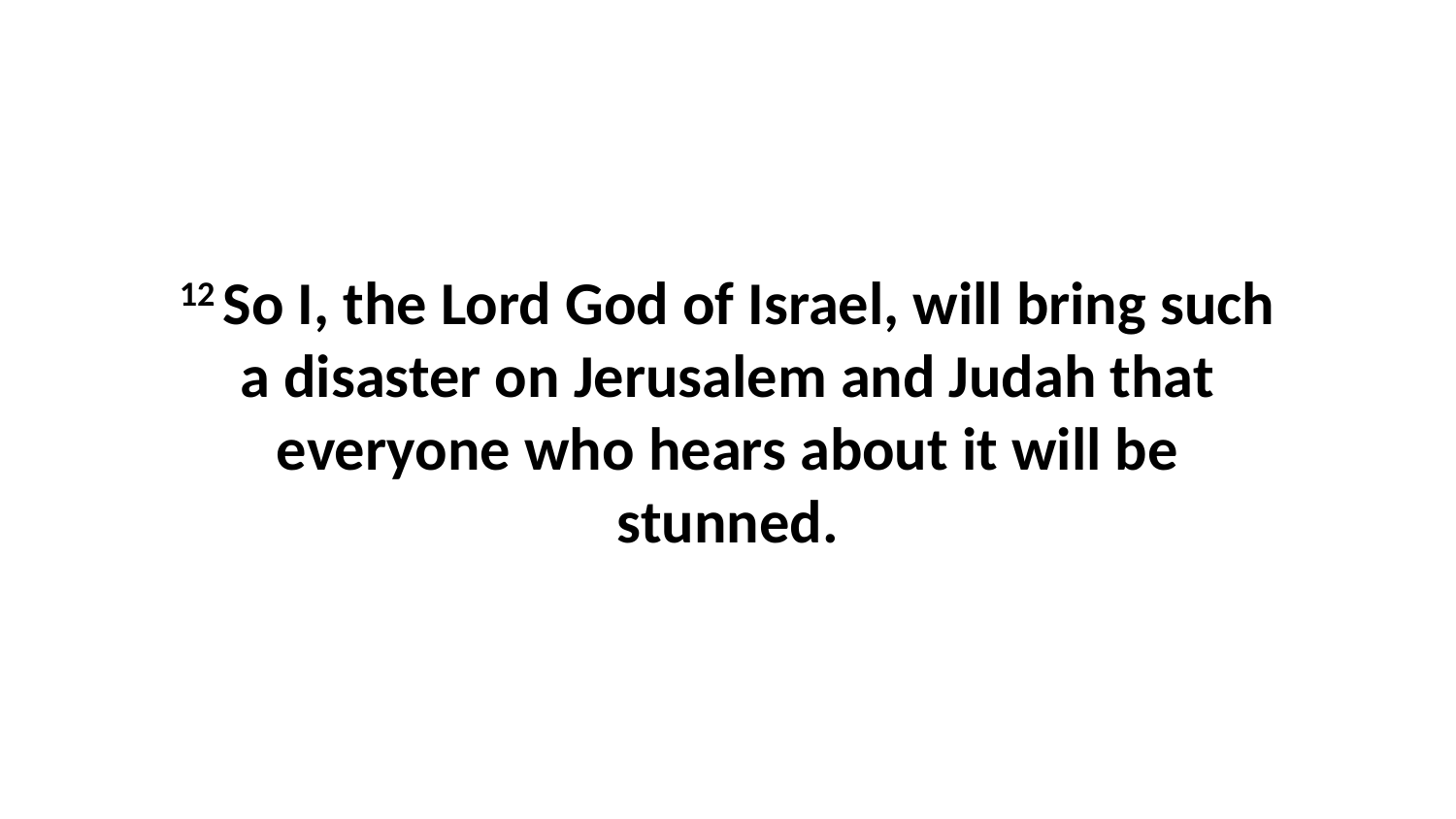

12 So I, the Lord God of Israel, will bring such a disaster on Jerusalem and Judah that everyone who hears about it will be stunned.